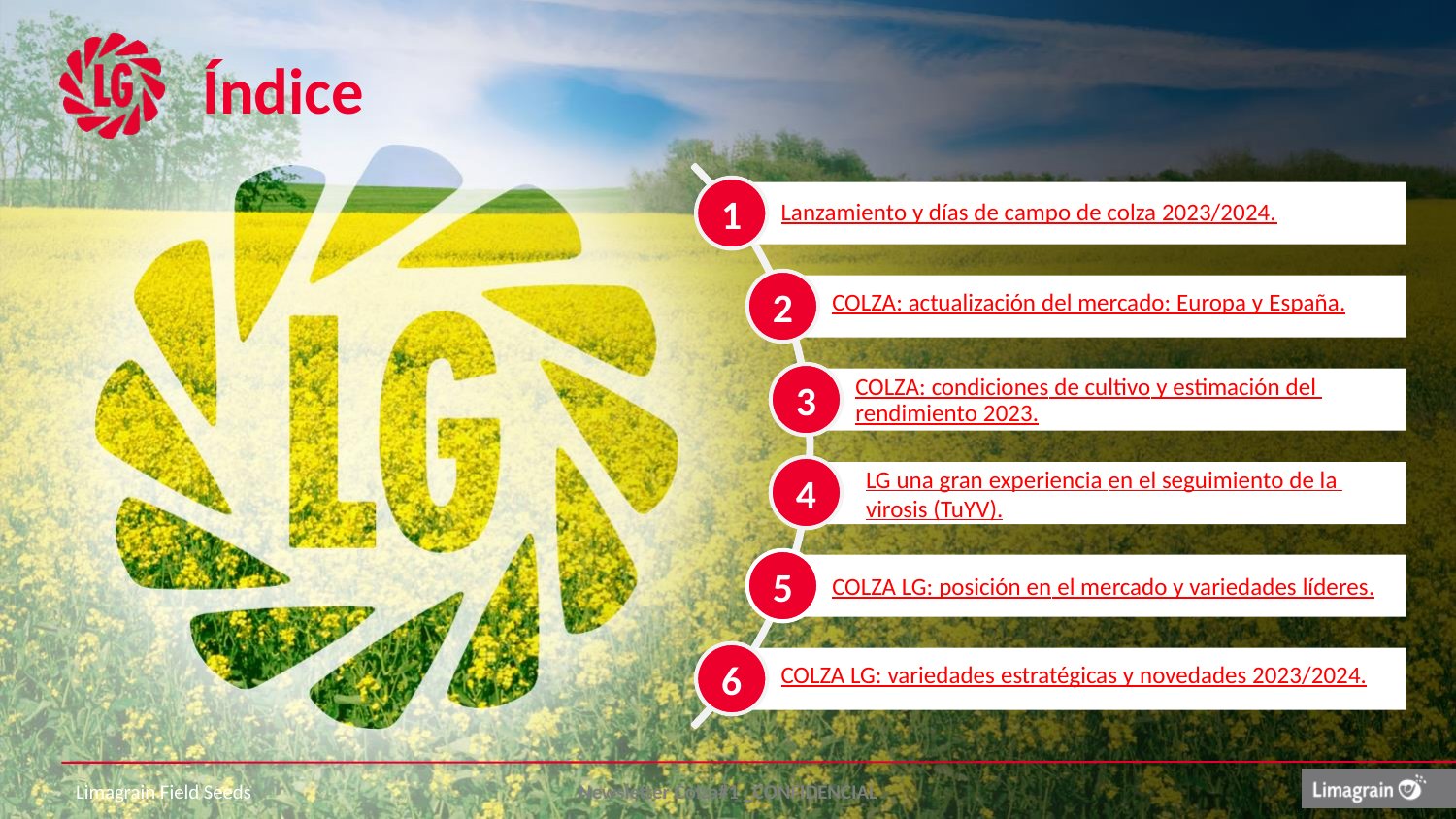

# Índice

1
Lanzamiento y días de campo de colza 2023/2024.
2

COLZA: actualización del mercado: Europa y España.

3

COLZA: condiciones de cultivo y estimación del rendimiento 2023.

4
LG una gran experiencia en el seguimiento de la virosis (TuYV).
5
COLZA LG: posición en el mercado y variedades líderes.
6

COLZA LG: variedades estratégicas y novedades 2023/2024.